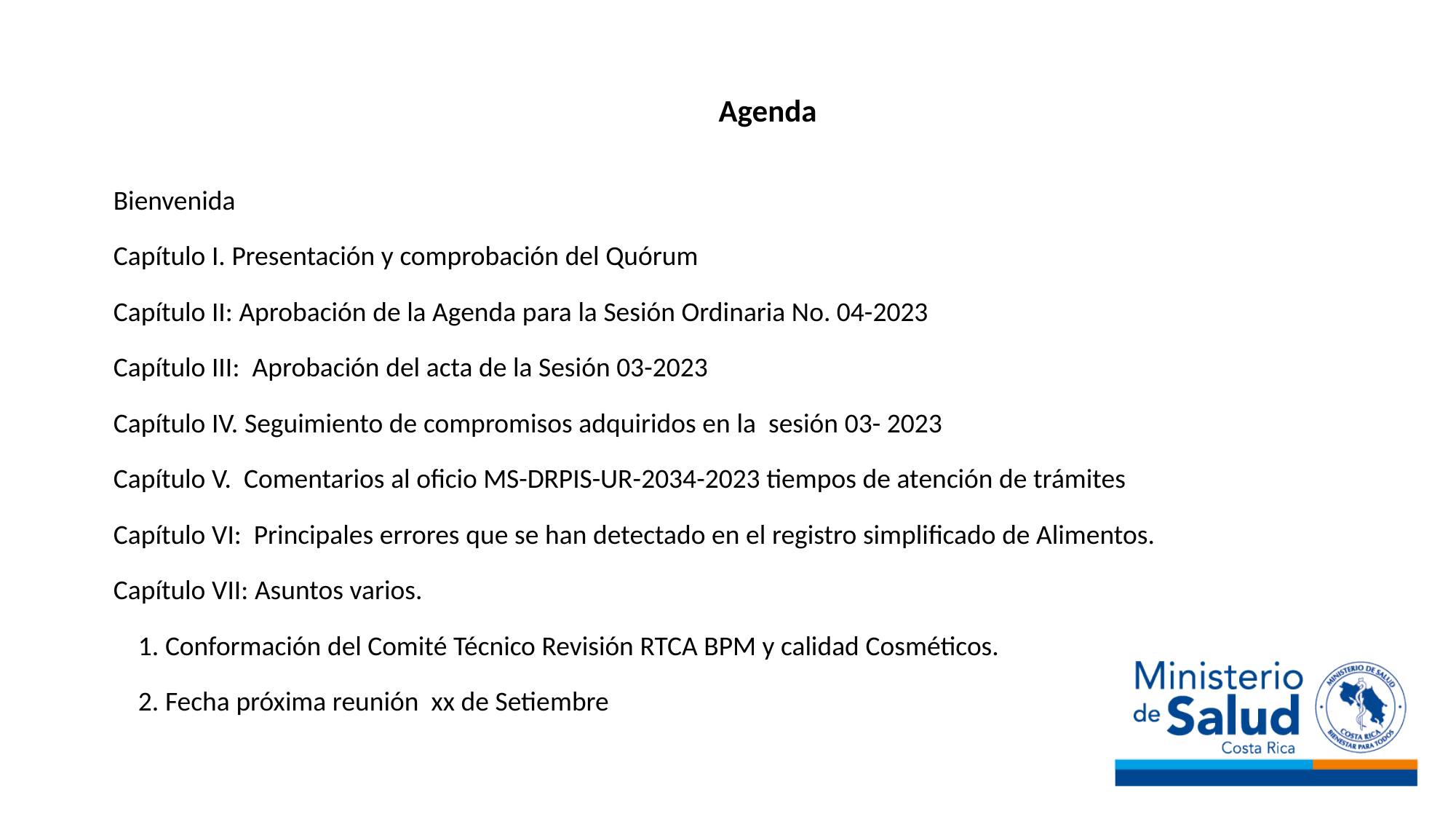

# Agenda
Bienvenida  ​​
Capítulo I. Presentación y comprobación del Quórum
Capítulo II: Aprobación de la Agenda para la Sesión Ordinaria No. 04-2023
Capítulo III:  Aprobación del acta de la Sesión 03-2023
Capítulo IV. Seguimiento de compromisos adquiridos en la  sesión 03- 2023
Capítulo V.  Comentarios al oficio MS-DRPIS-UR-2034-2023 tiempos de atención de trámites
Capítulo VI:  Principales errores que se han detectado en el registro simplificado de Alimentos.
Capítulo VII: Asuntos varios. ​​
    1. Conformación del Comité Técnico Revisión RTCA BPM y calidad Cosméticos.
    2. Fecha próxima reunión  xx de Setiembre